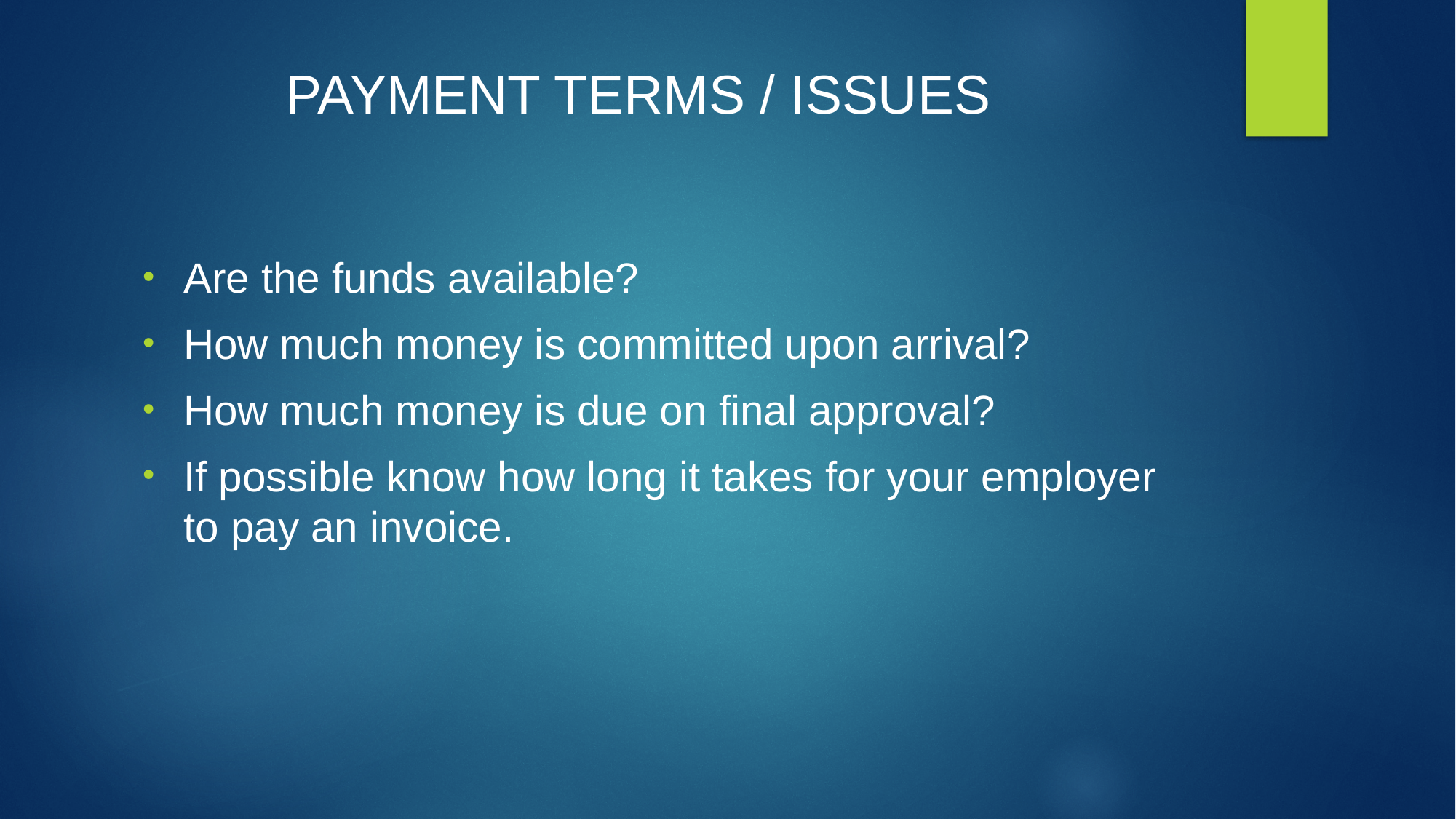

# PAYMENT TERMS / ISSUES
Are the funds available?
How much money is committed upon arrival?
How much money is due on final approval?
If possible know how long it takes for your employer to pay an invoice.